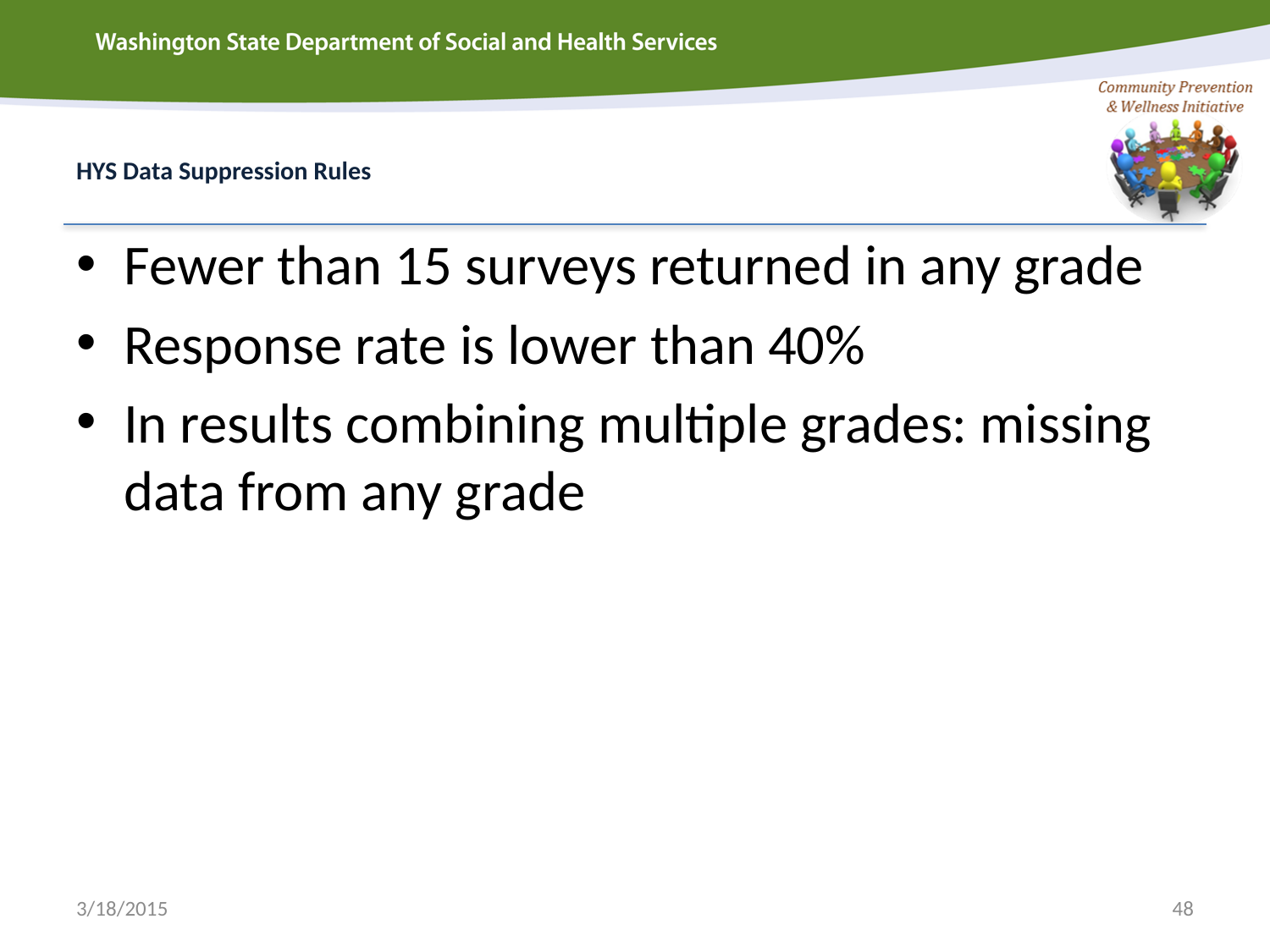

# HYS Data Suppression Rules
Fewer than 15 surveys returned in any grade
Response rate is lower than 40%
In results combining multiple grades: missing data from any grade
3/18/2015

48